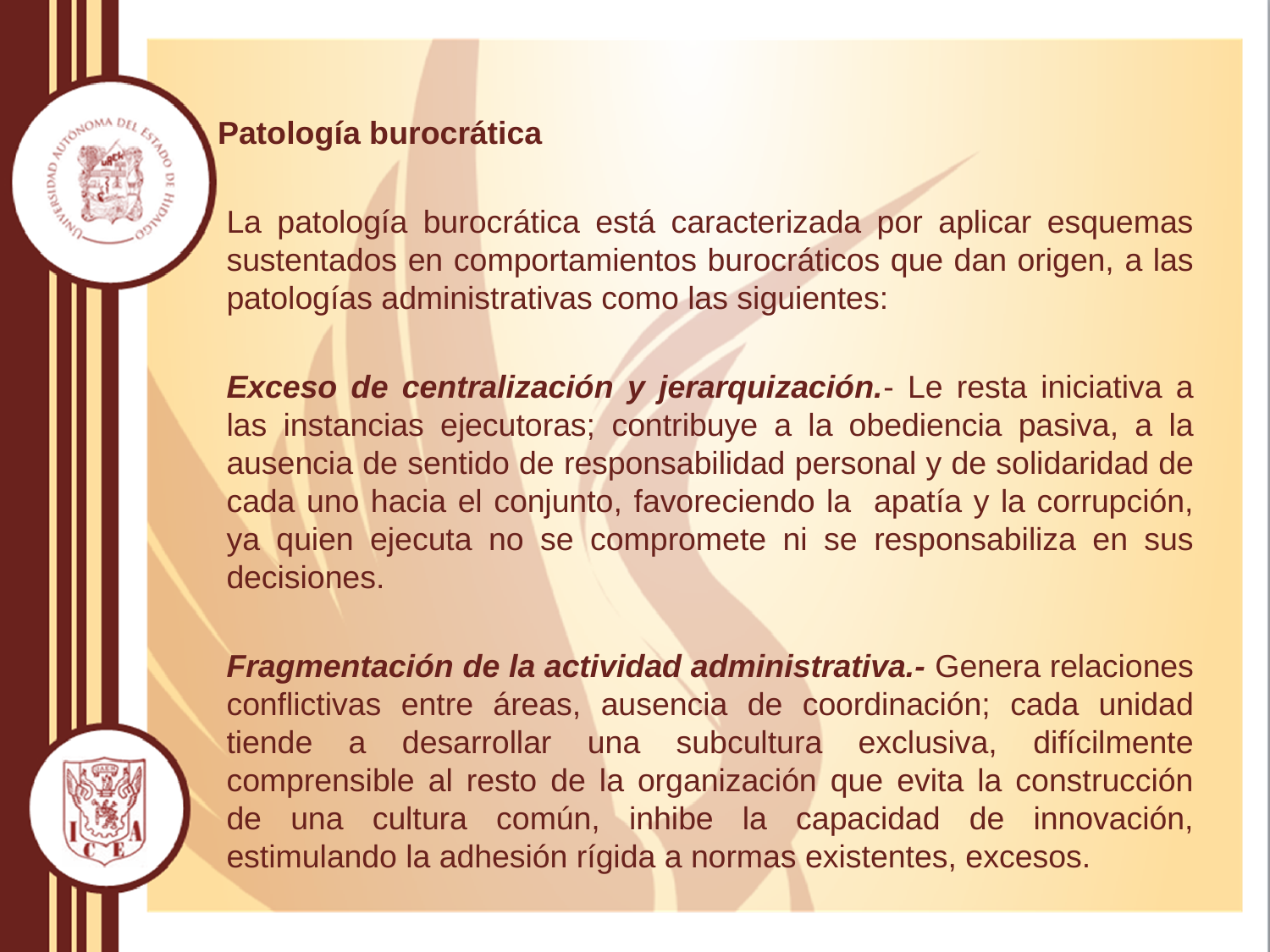

Patología burocrática

La patología burocrática está caracterizada por aplicar esquemas sustentados en comportamientos burocráticos que dan origen, a las patologías administrativas como las siguientes:

Exceso de centralización y jerarquización.- Le resta iniciativa a las instancias ejecutoras; contribuye a la obediencia pasiva, a la ausencia de sentido de responsabilidad personal y de solidaridad de cada uno hacia el conjunto, favoreciendo la  apatía y la corrupción, ya quien ejecuta no se compromete ni se responsabiliza en sus decisiones.

Fragmentación de la actividad administrativa.- Genera relaciones conflictivas entre áreas, ausencia de coordinación; cada unidad tiende a desarrollar una subcultura exclusiva, difícilmente comprensible al resto de la organización que evita la construcción de una cultura común, inhibe la capacidad de innovación, estimulando la adhesión rígida a normas existentes, excesos.